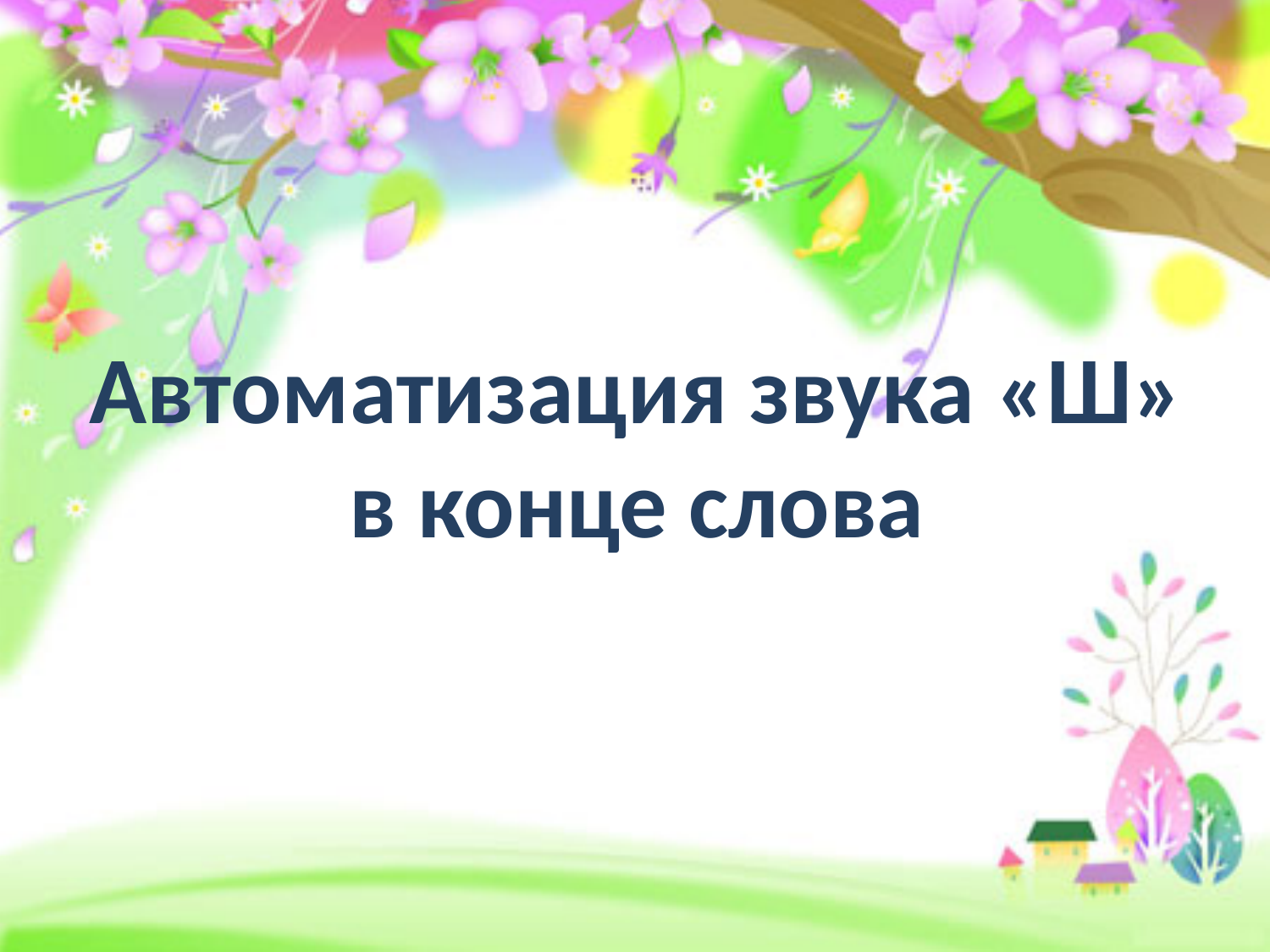

# Автоматизация звука «Ш» в конце слова